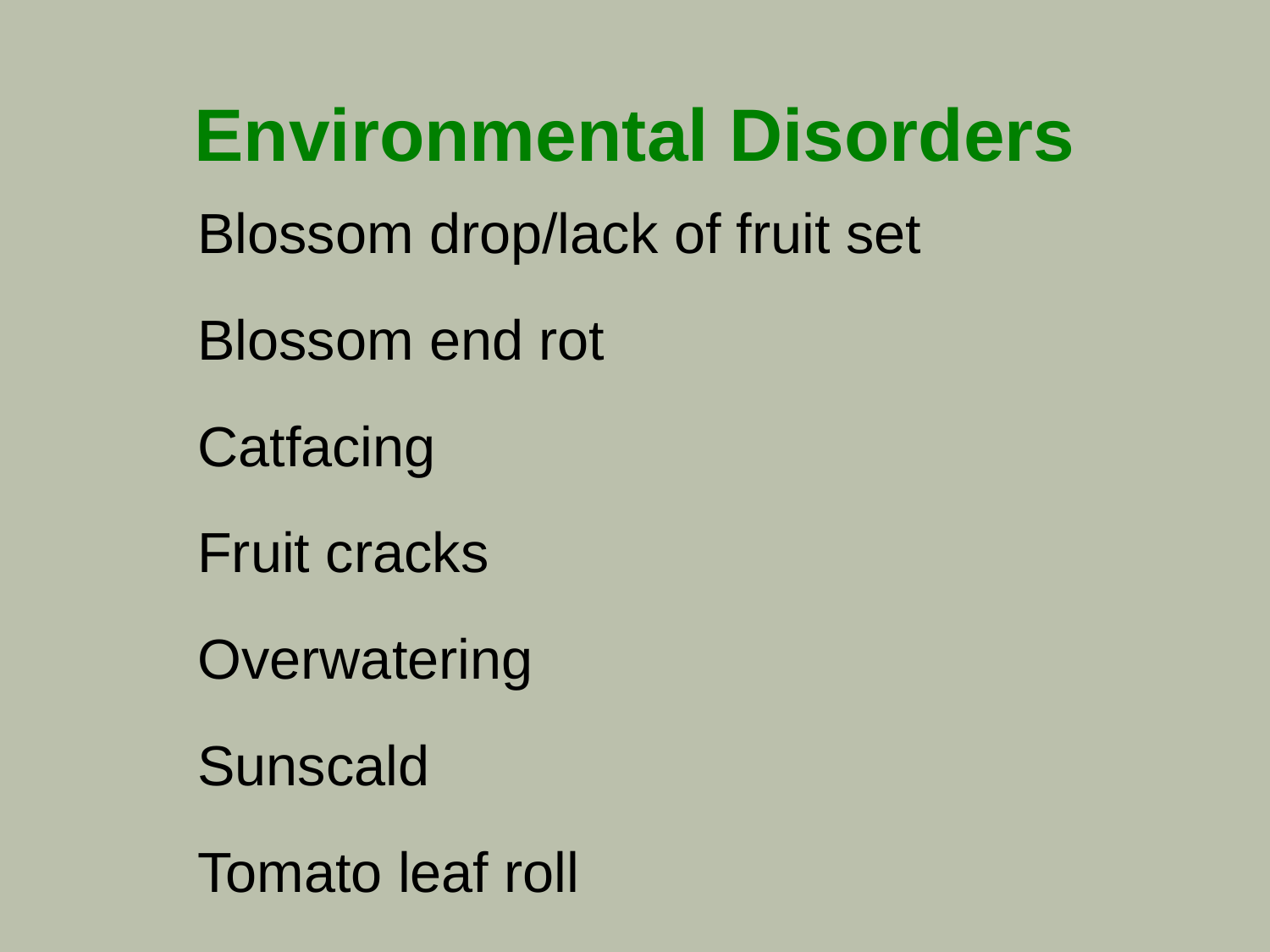

# Environmental Disorders
Blossom drop/lack of fruit set
Blossom end rot
Catfacing
Fruit cracks
Overwatering
Sunscald
Tomato leaf roll